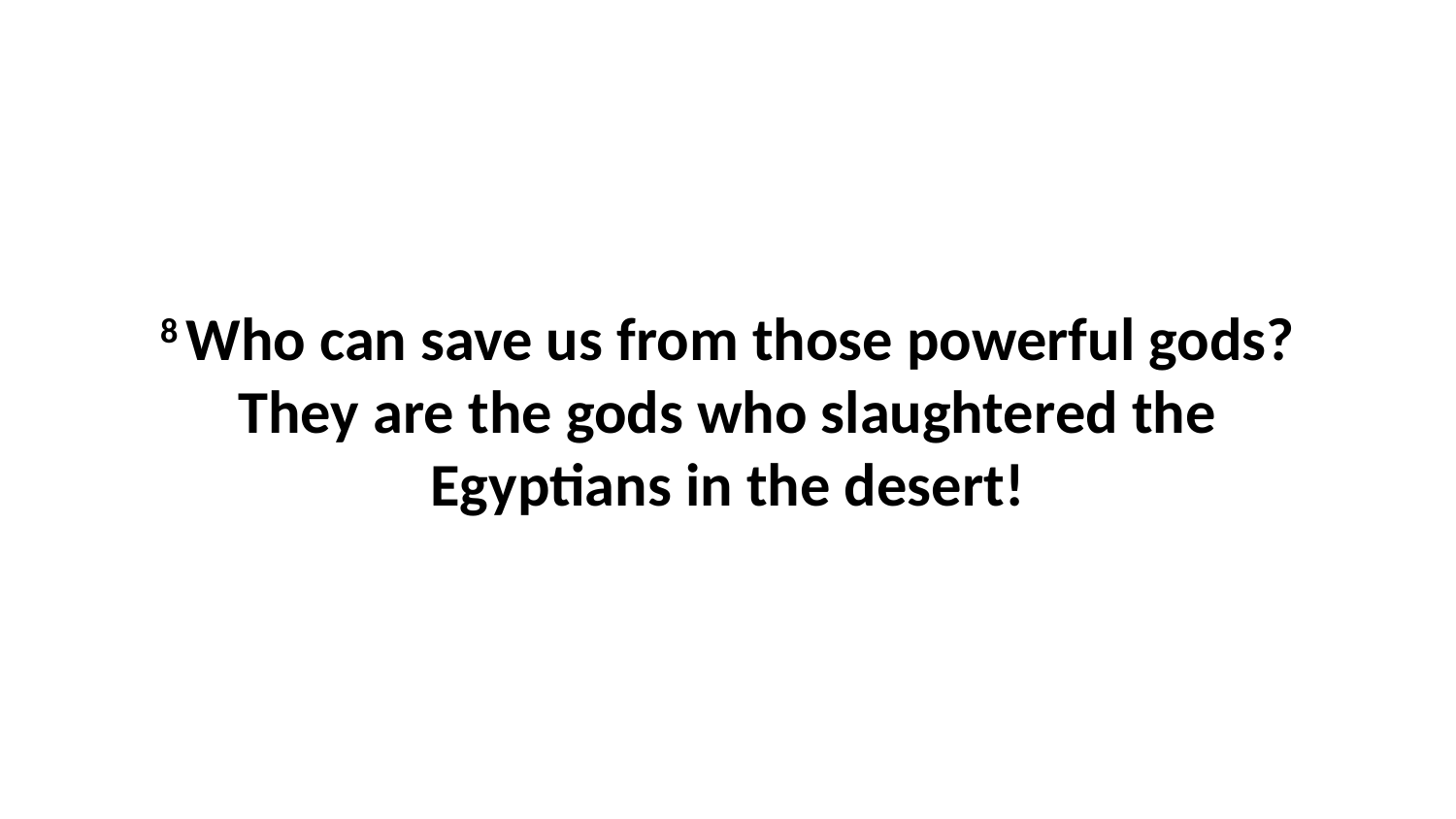

8 Who can save us from those powerful gods? They are the gods who slaughtered the Egyptians in the desert!